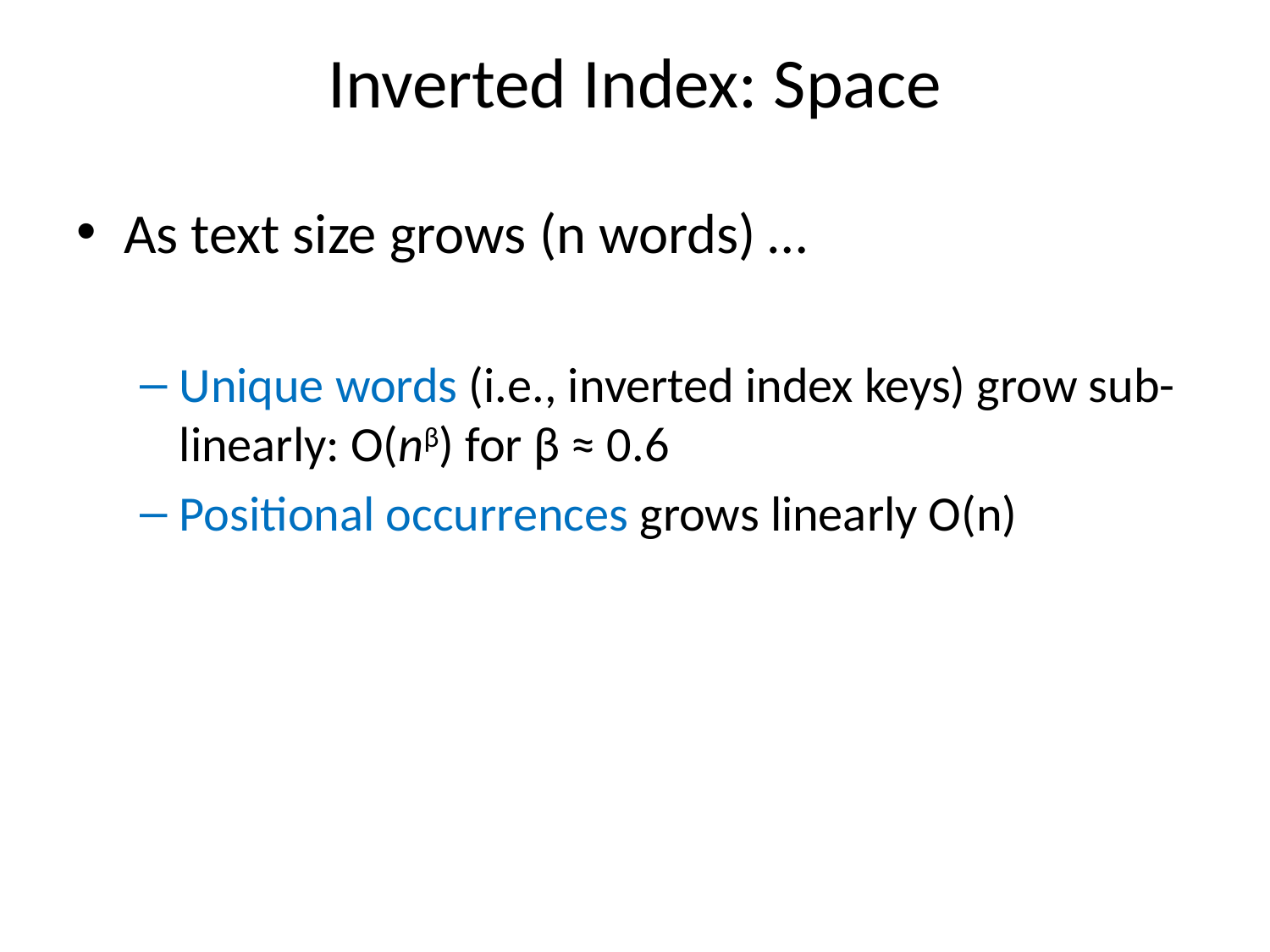

# Inverted Index: Space
As text size grows (n words) …

Unique words (i.e., inverted index keys) grow sub-linearly: O(nβ) for β ≈ 0.6
Positional occurrences grows linearly O(n)